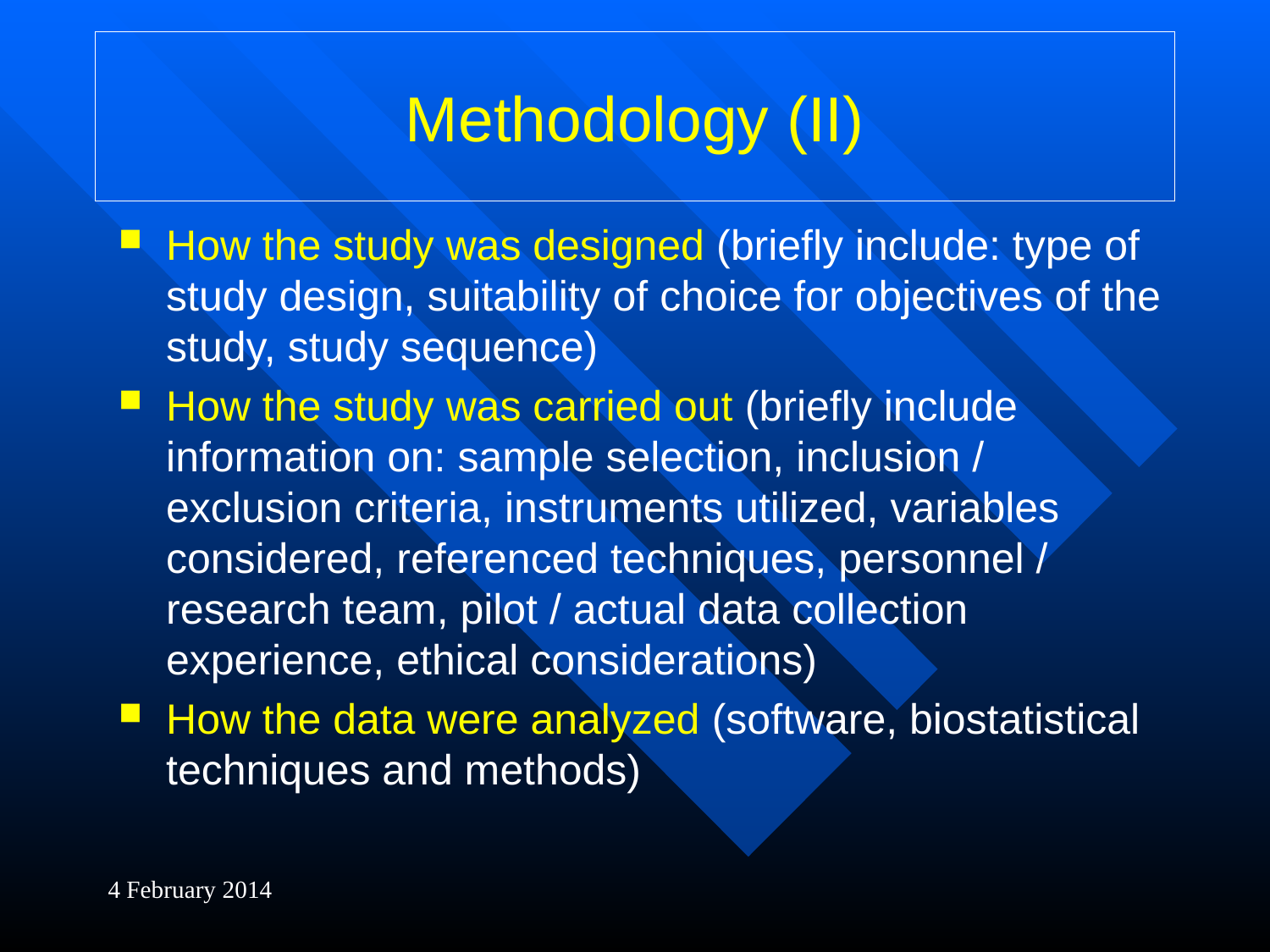

# Methodology (II)
How the study was designed (briefly include: type of study design, suitability of choice for objectives of the study, study sequence)
How the study was carried out (briefly include information on: sample selection, inclusion / exclusion criteria, instruments utilized, variables considered, referenced techniques, personnel / research team, pilot / actual data collection experience, ethical considerations)
How the data were analyzed (software, biostatistical techniques and methods)

4 February 2014